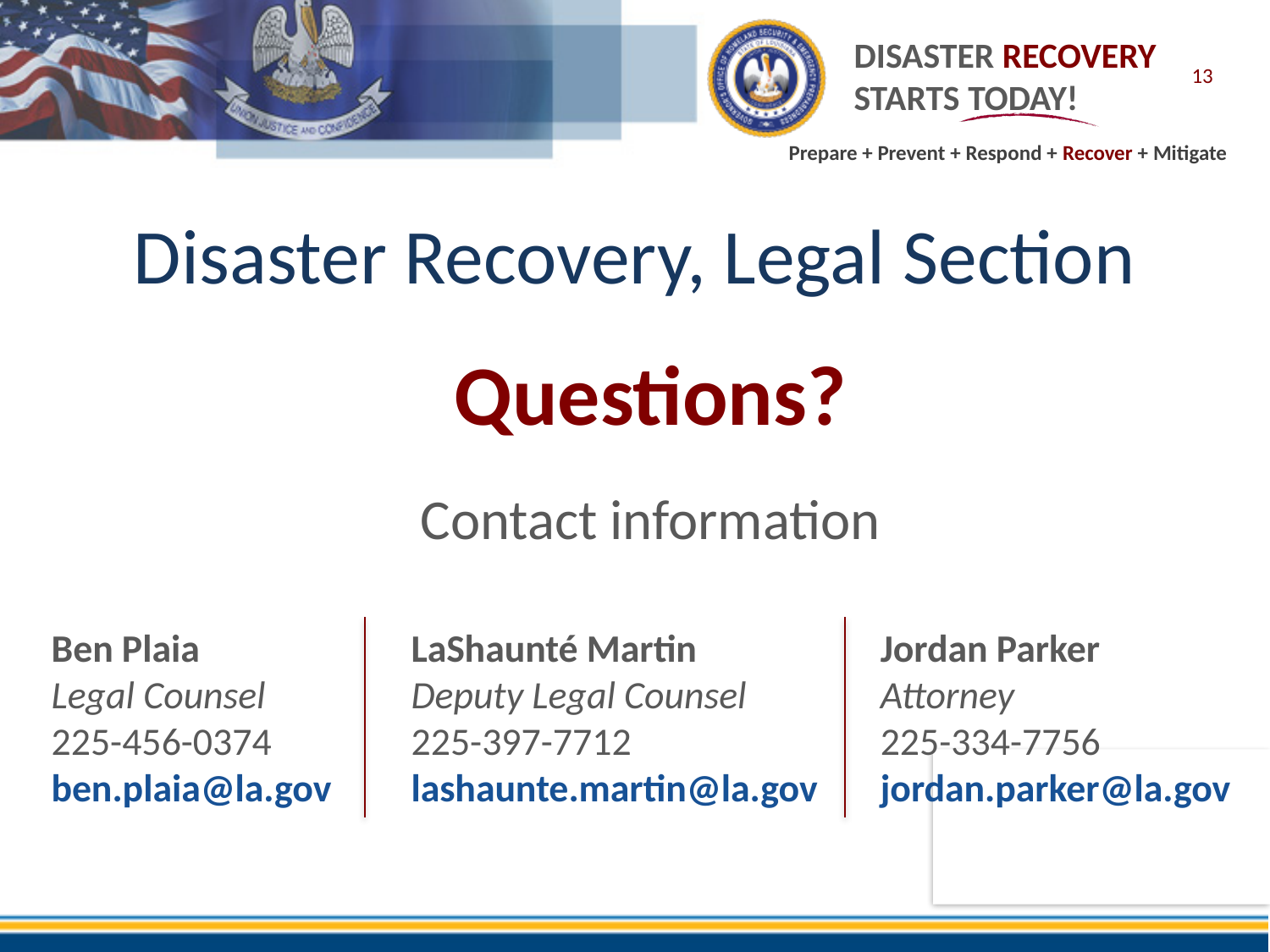

13
# Disaster Recovery, Legal Section
Questions?

Contact information
Ben Plaia
Legal Counsel
225-456-0374
ben.plaia@la.gov
LaShaunté Martin
Deputy Legal Counsel
225-397-7712
lashaunte.martin@la.gov
Jordan Parker
Attorney
225-334-7756
jordan.parker@la.gov